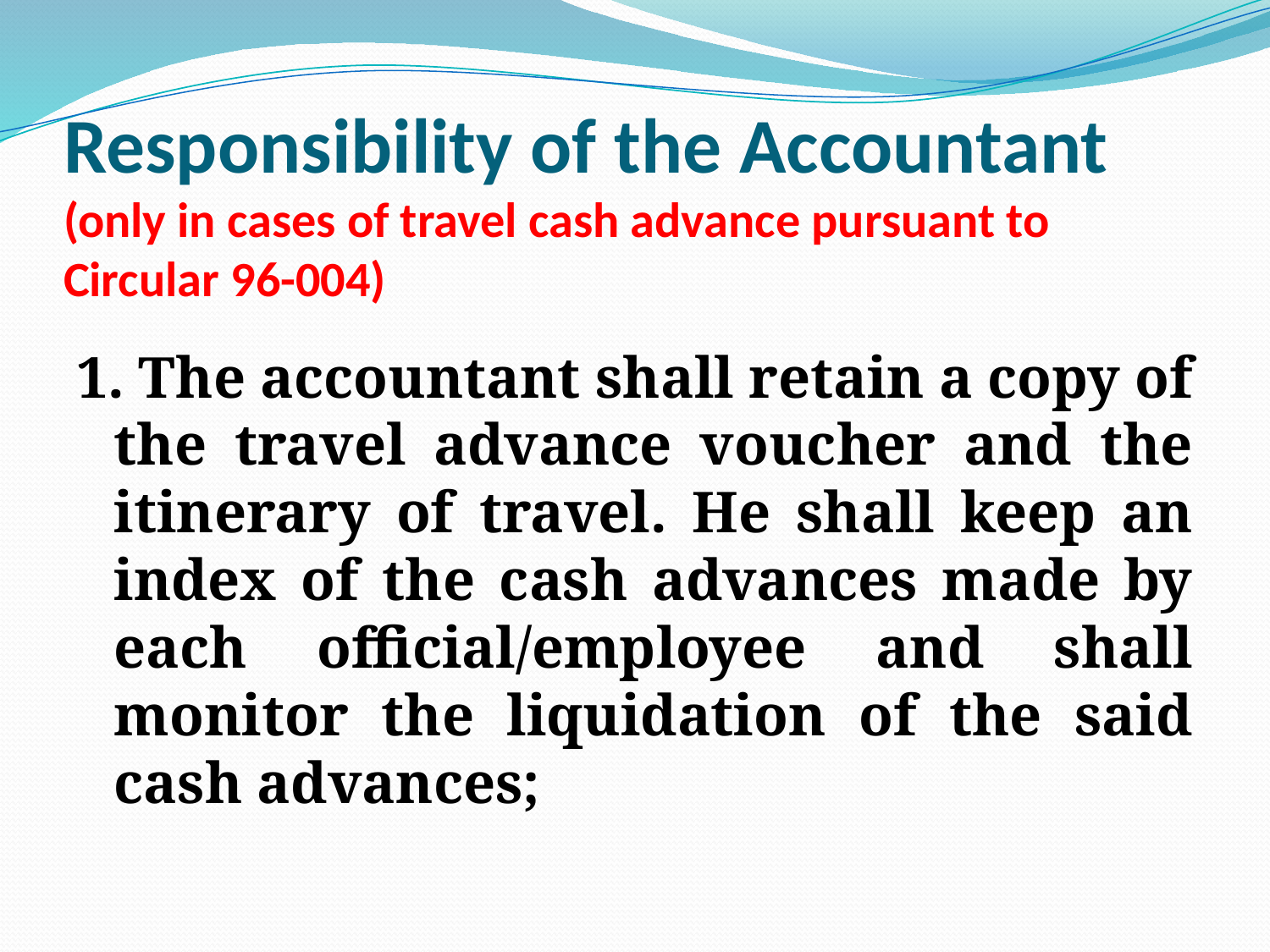

# Responsibility of the Accountant (only in cases of travel cash advance pursuant to Circular 96-004)

1. The accountant shall retain a copy of the travel advance voucher and the itinerary of travel. He shall keep an index of the cash advances made by each official/employee and shall monitor the liquidation of the said cash advances;